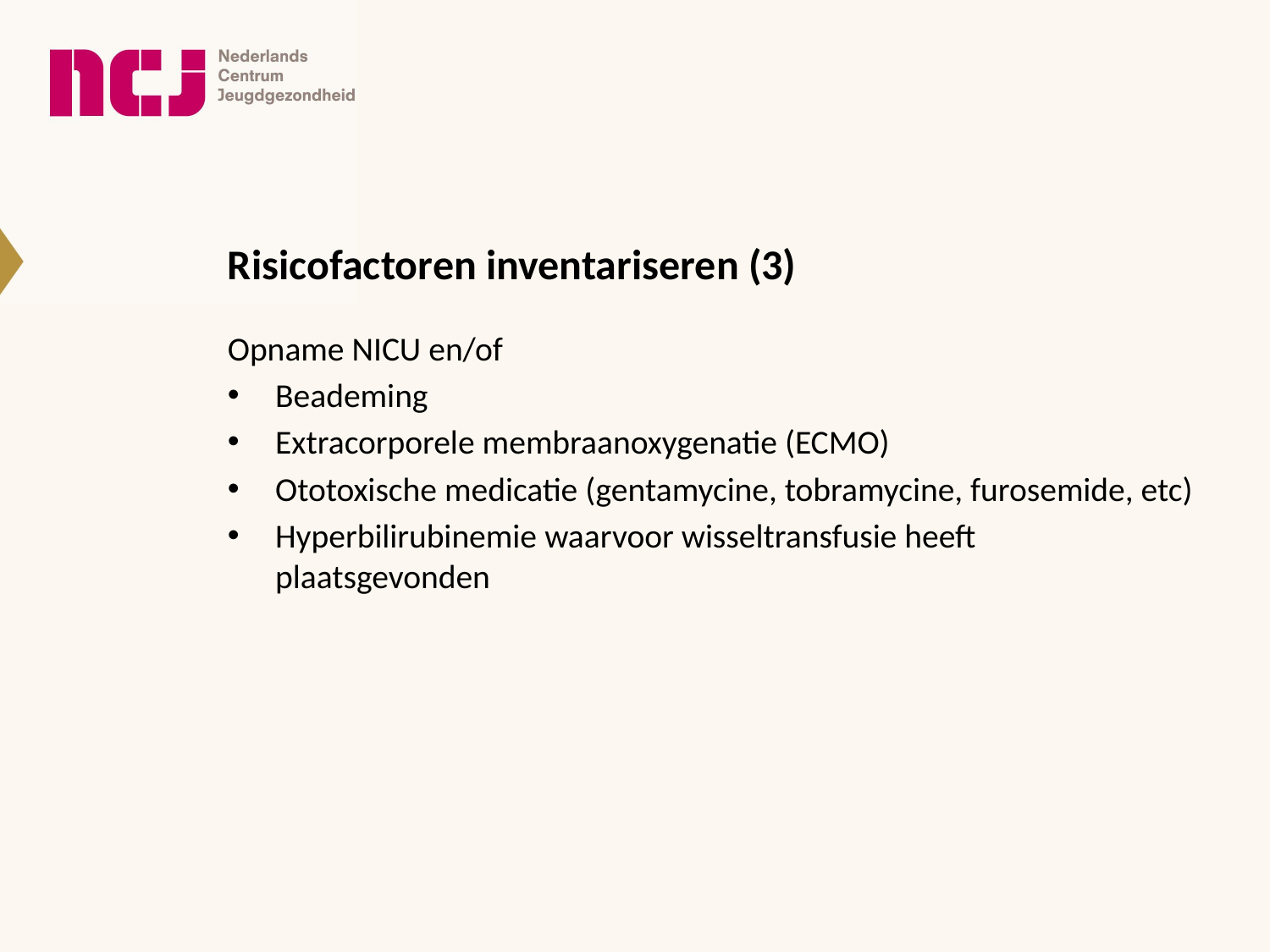

# Risicofactoren inventariseren (3)
Opname NICU en/of
Beademing
Extracorporele membraanoxygenatie (ECMO)
Ototoxische medicatie (gentamycine, tobramycine, furosemide, etc)
Hyperbilirubinemie waarvoor wisseltransfusie heeft plaatsgevonden